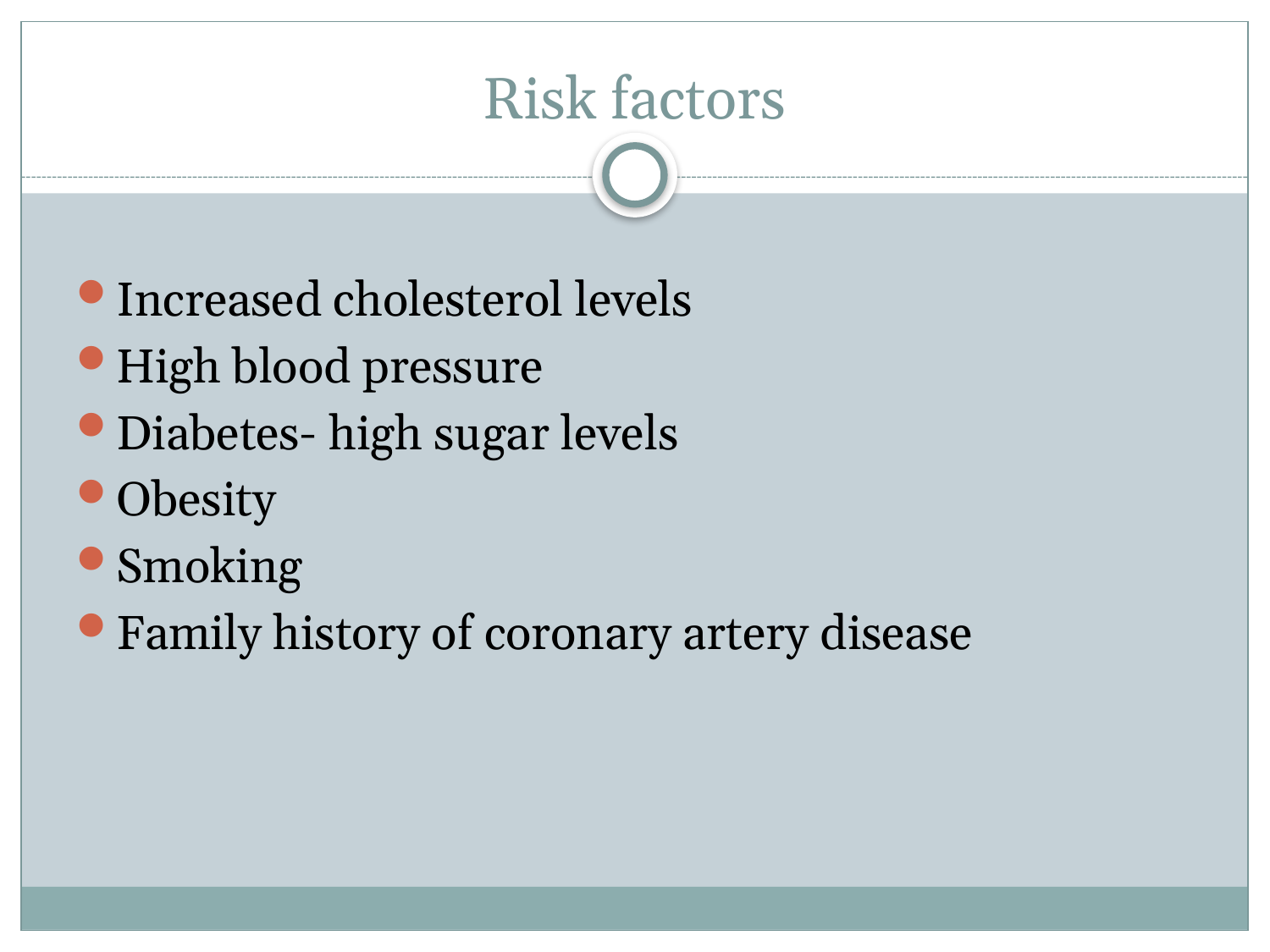

# Risk factors
Increased cholesterol levels
High blood pressure
Diabetes- high sugar levels
Obesity
Smoking
Family history of coronary artery disease